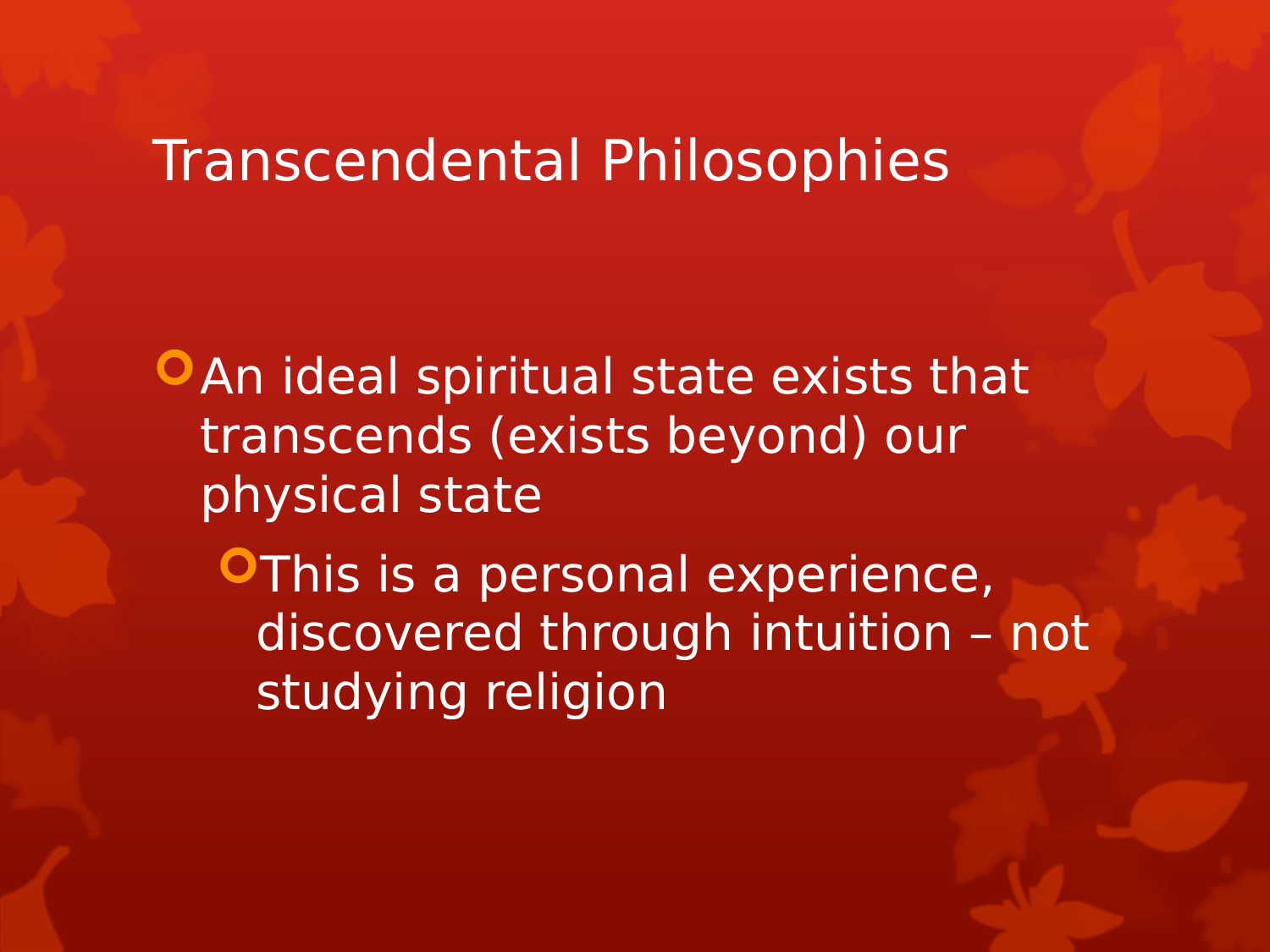

# Transcendental Philosophies
An ideal spiritual state exists that transcends (exists beyond) our physical state
This is a personal experience, discovered through intuition – not studying religion